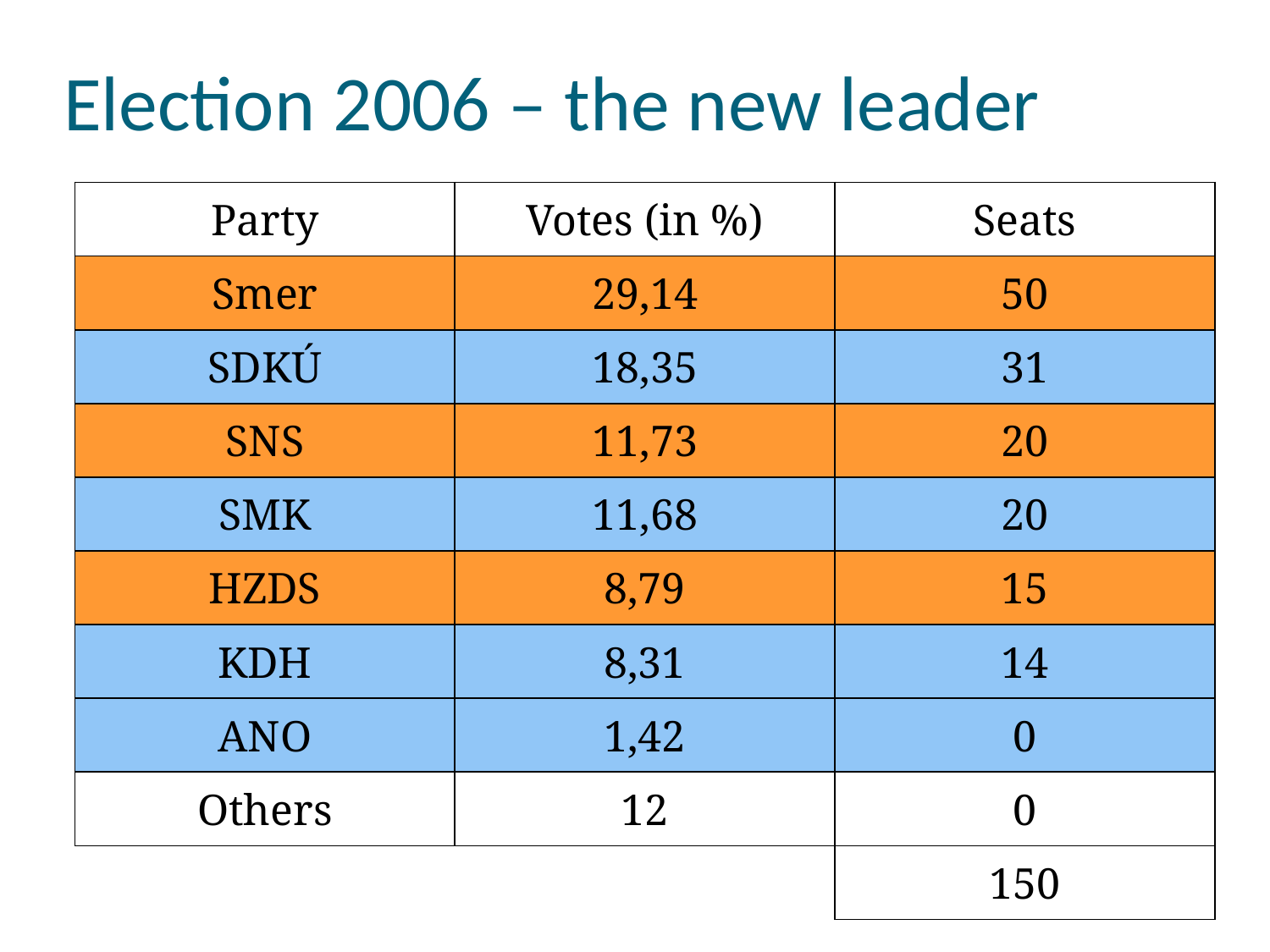

# Election 2006 – the new leader
| Party | Votes (in %) | Seats |
| --- | --- | --- |
| Smer | 29,14 | 50 |
| SDKÚ | 18,35 | 31 |
| SNS | 11,73 | 20 |
| SMK | 11,68 | 20 |
| HZDS | 8,79 | 15 |
| KDH | 8,31 | 14 |
| ANO | 1,42 | 0 |
| Others | 12 | 0 |
|  |  | 150 |